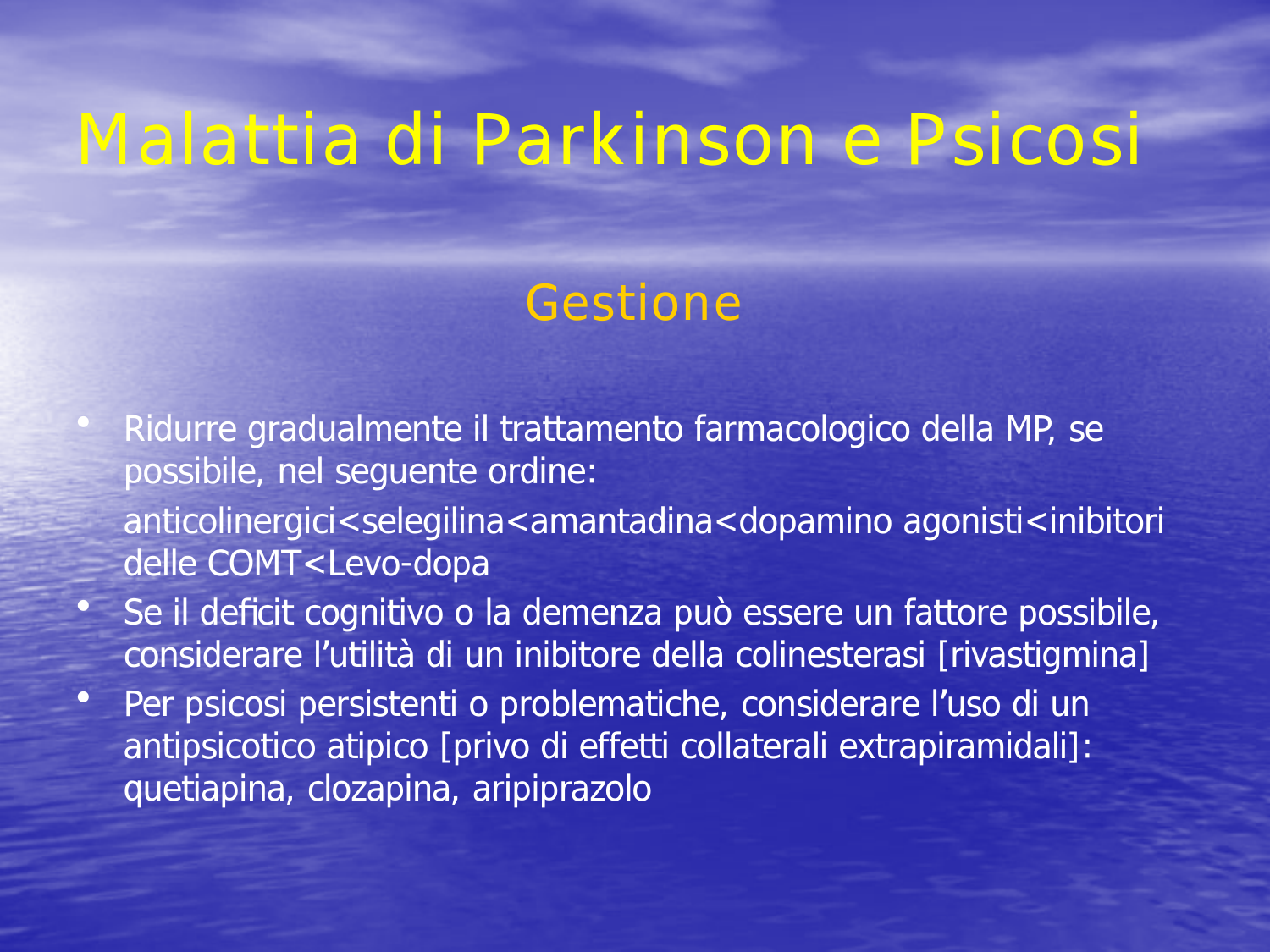

# Malattia di Parkinson e Psicosi
Gestione

Ridurre gradualmente il trattamento farmacologico della MP, se possibile, nel seguente ordine:
	anticolinergici<selegilina<amantadina<dopamino agonisti<inibitori delle COMT<Levo-dopa
Se il deficit cognitivo o la demenza può essere un fattore possibile, considerare l’utilità di un inibitore della colinesterasi [rivastigmina]
Per psicosi persistenti o problematiche, considerare l’uso di un antipsicotico atipico [privo di effetti collaterali extrapiramidali]: quetiapina, clozapina, aripiprazolo